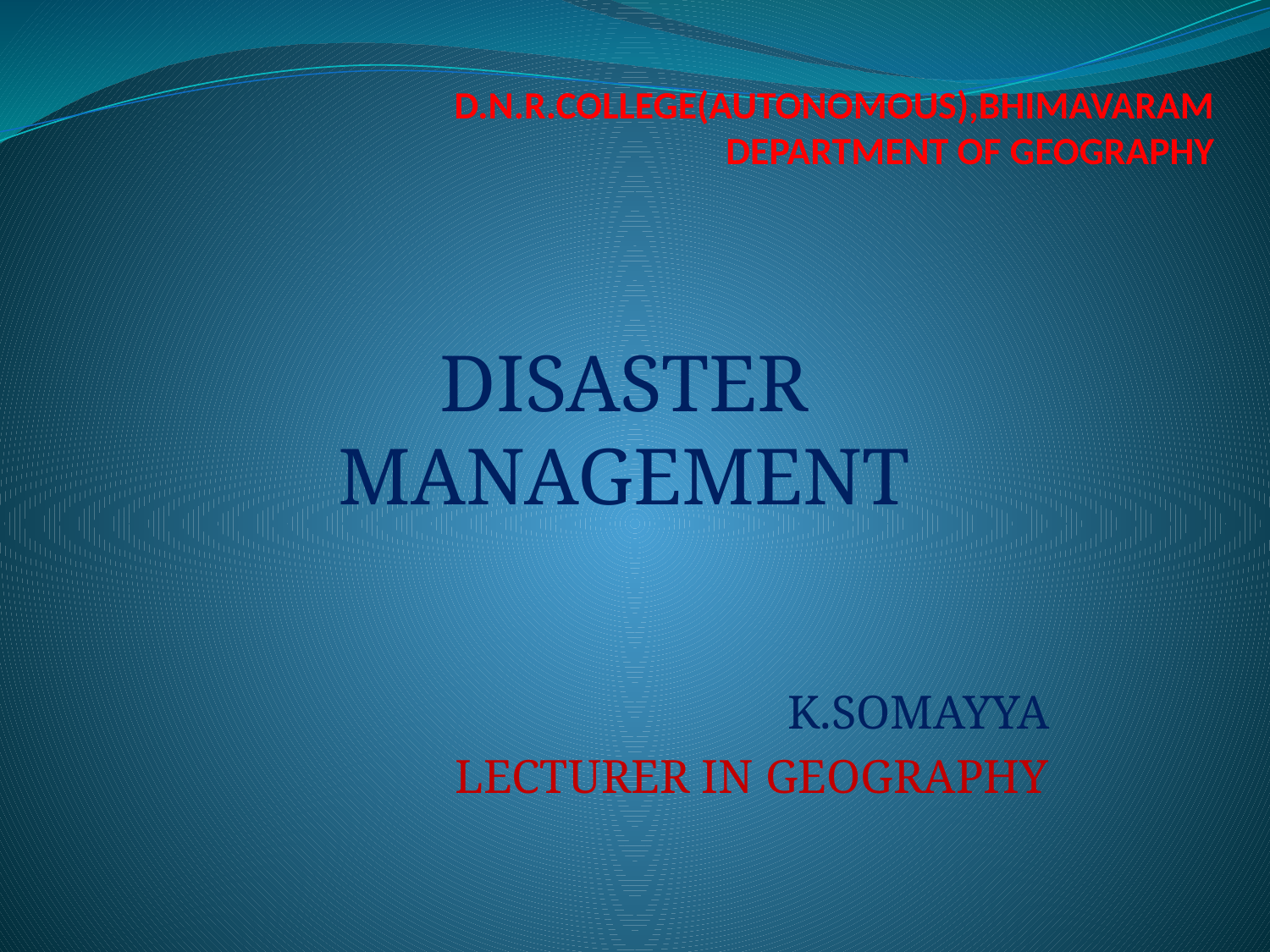

# D.N.R.COLLEGE(AUTONOMOUS),BHIMAVARAM DEPARTMENT OF GEOGRAPHY

DISASTER MANAGEMENT
K.SOMAYYA
LECTURER IN GEOGRAPHY